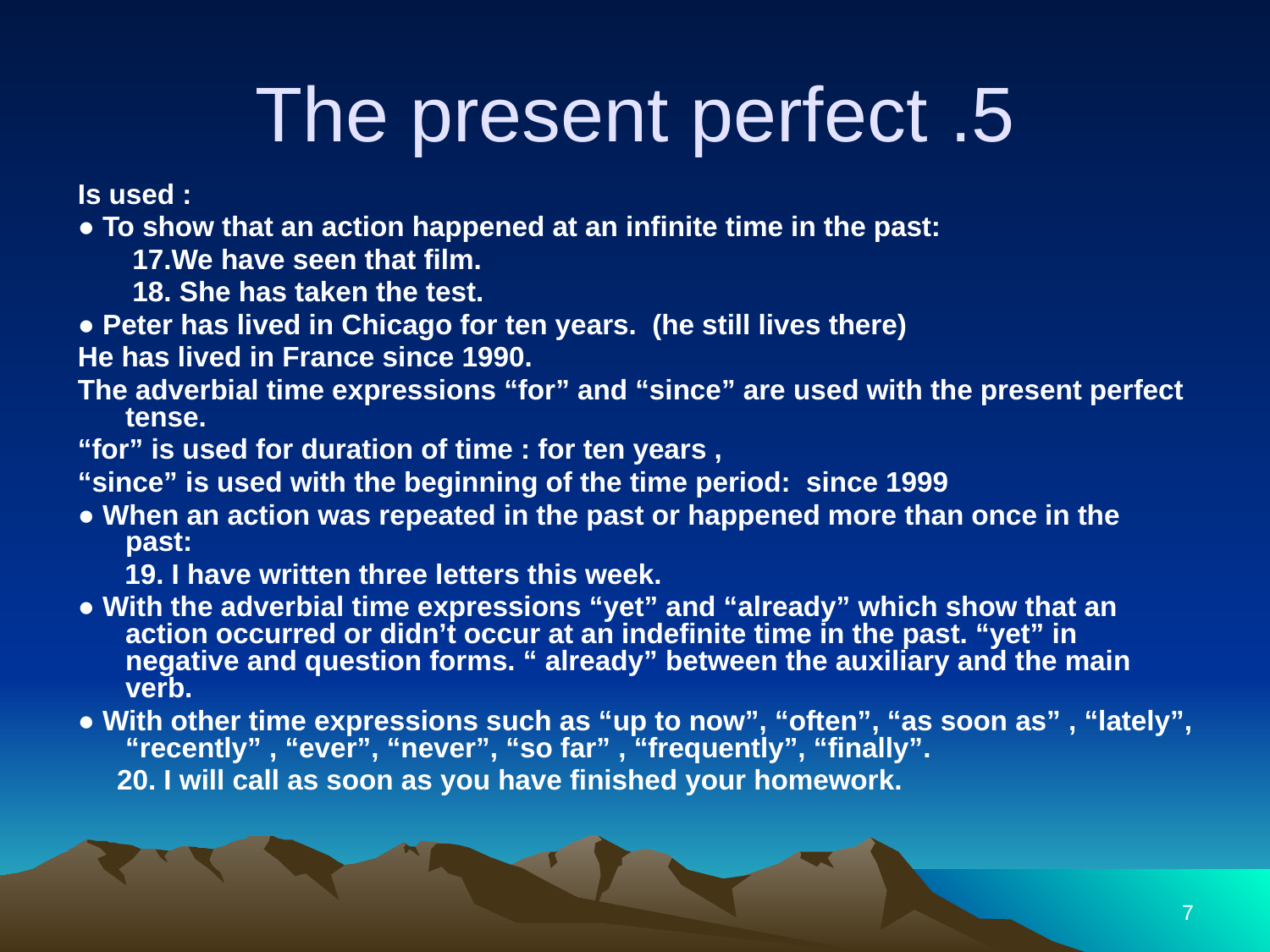

# 5. The present perfect
Is used :
● To show that an action happened at an infinite time in the past:
       17.We have seen that film.
       18. She has taken the test.
● Peter has lived in Chicago for ten years.  (he still lives there)
He has lived in France since 1990.
The adverbial time expressions “for” and “since” are used with the present perfect tense.
“for” is used for duration of time : for ten years ,
“since” is used with the beginning of the time period:  since 1999
● When an action was repeated in the past or happened more than once in the past:
      19. I have written three letters this week.
● With the adverbial time expressions “yet” and “already” which show that an action occurred or didn’t occur at an indefinite time in the past. “yet” in negative and question forms. “ already” between the auxiliary and the main verb.
● With other time expressions such as “up to now”, “often”, “as soon as” , “lately”, “recently” , “ever”, “never”, “so far” , “frequently”, “finally”.
     20. I will call as soon as you have finished your homework.
7